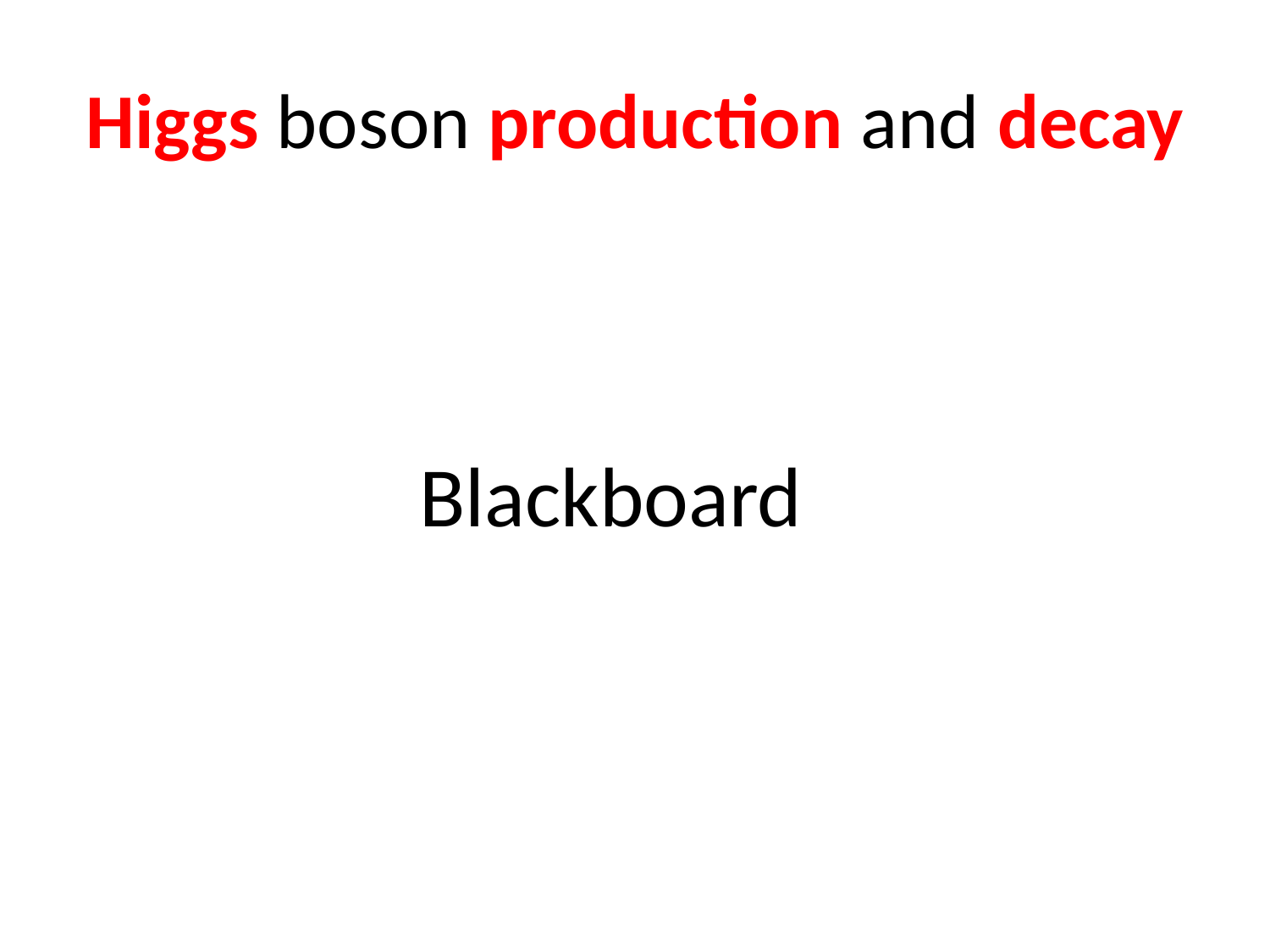

# Higgs boson production and decay
Blackboard